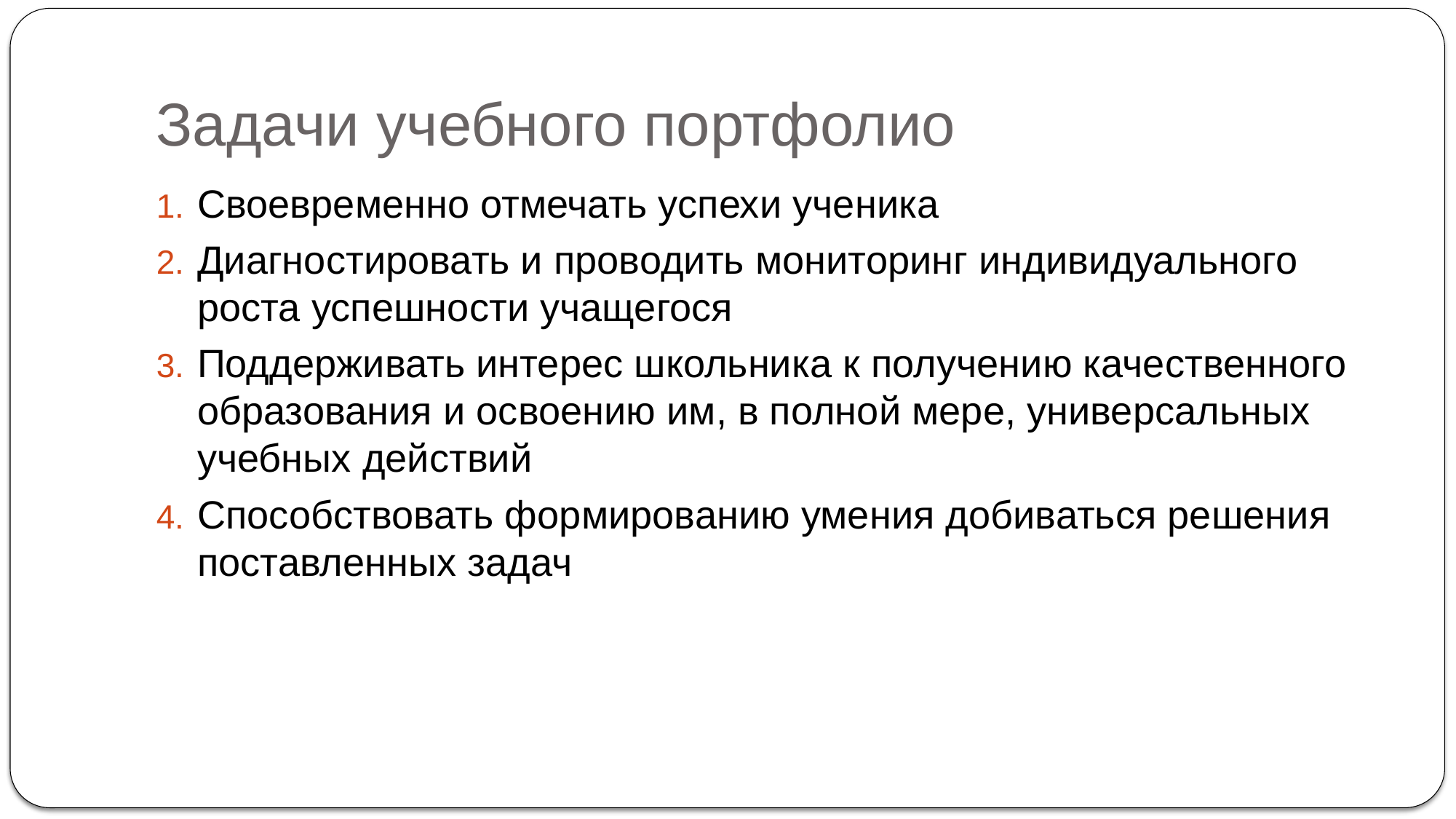

# Задачи учебного портфолио
Своевременно отмечать успехи ученика
Диагностировать и проводить мониторинг индивидуального роста успешности учащегося
Поддерживать интерес школьника к получению качественного образования и освоению им, в полной мере, универсальных учебных действий
Способствовать формированию умения добиваться решения поставленных задач